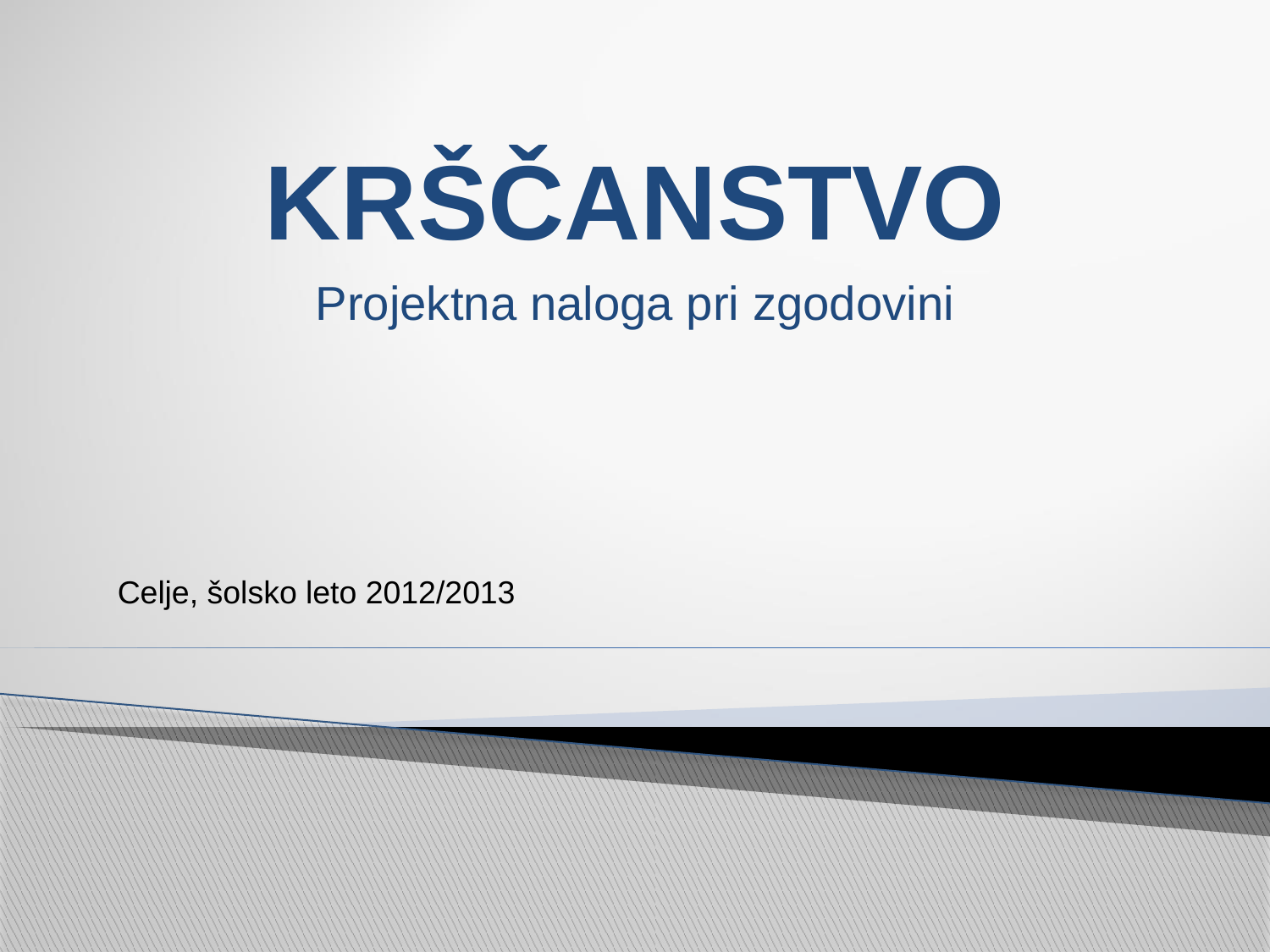

# KRŠČANSTVO
Projektna naloga pri zgodovini
Celje, šolsko leto 2012/2013